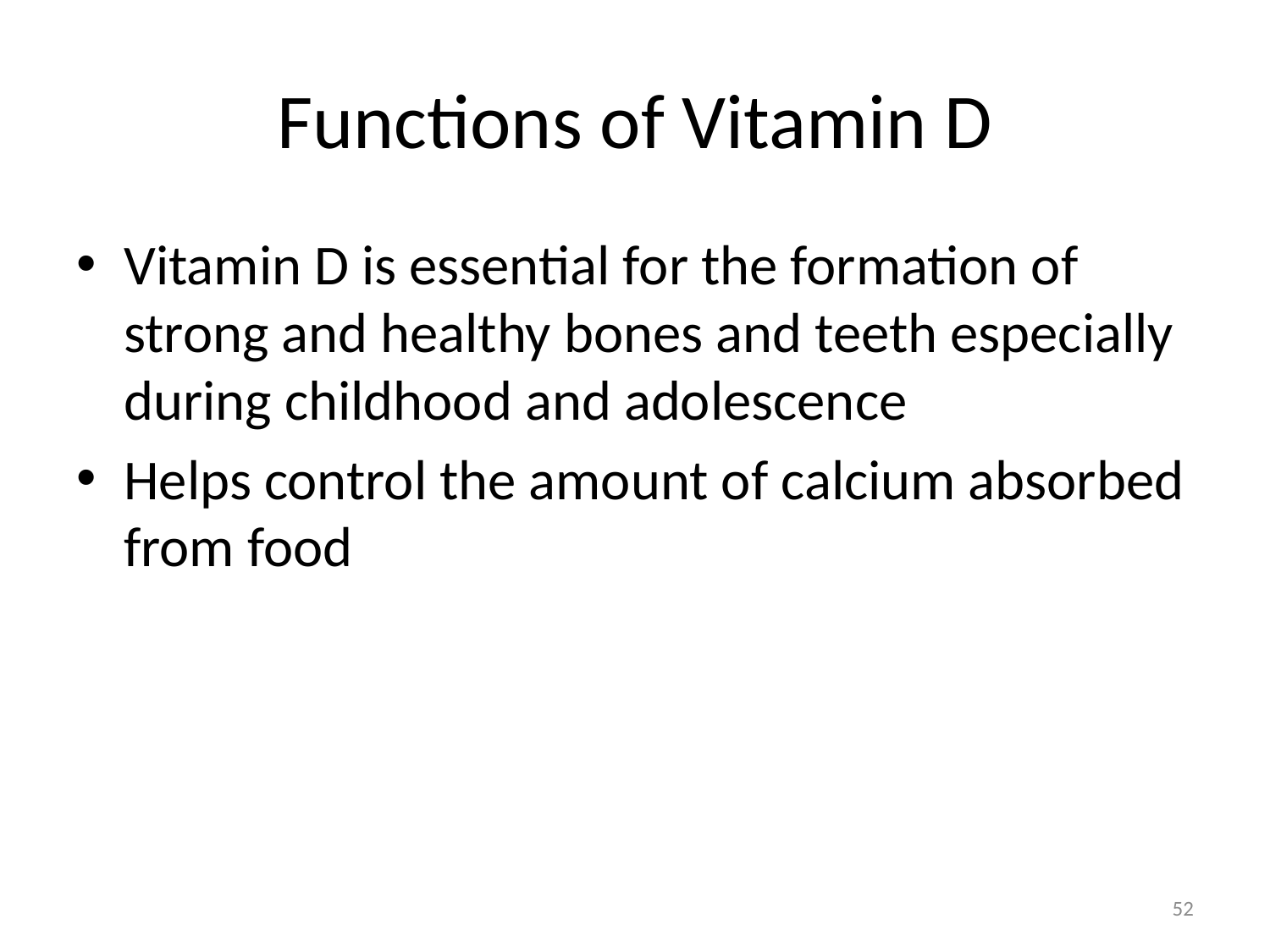

# Functions of Vitamin D
Vitamin D is essential for the formation of strong and healthy bones and teeth especially during childhood and adolescence
Helps control the amount of calcium absorbed from food
52